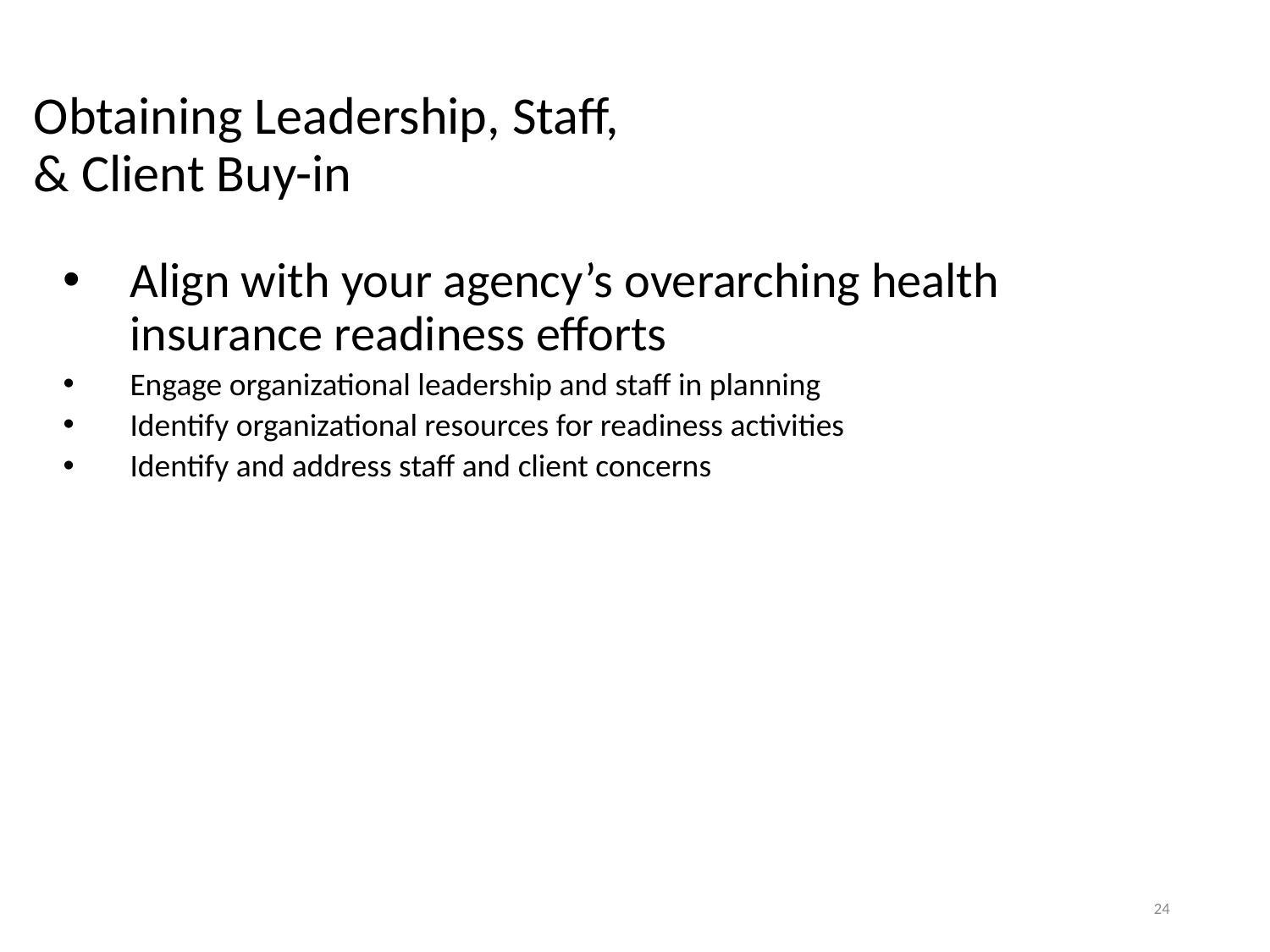

# Obtaining Leadership, Staff, & Client Buy-in
Align with your agency’s overarching health insurance readiness efforts
Engage organizational leadership and staff in planning
Identify organizational resources for readiness activities
Identify and address staff and client concerns
24